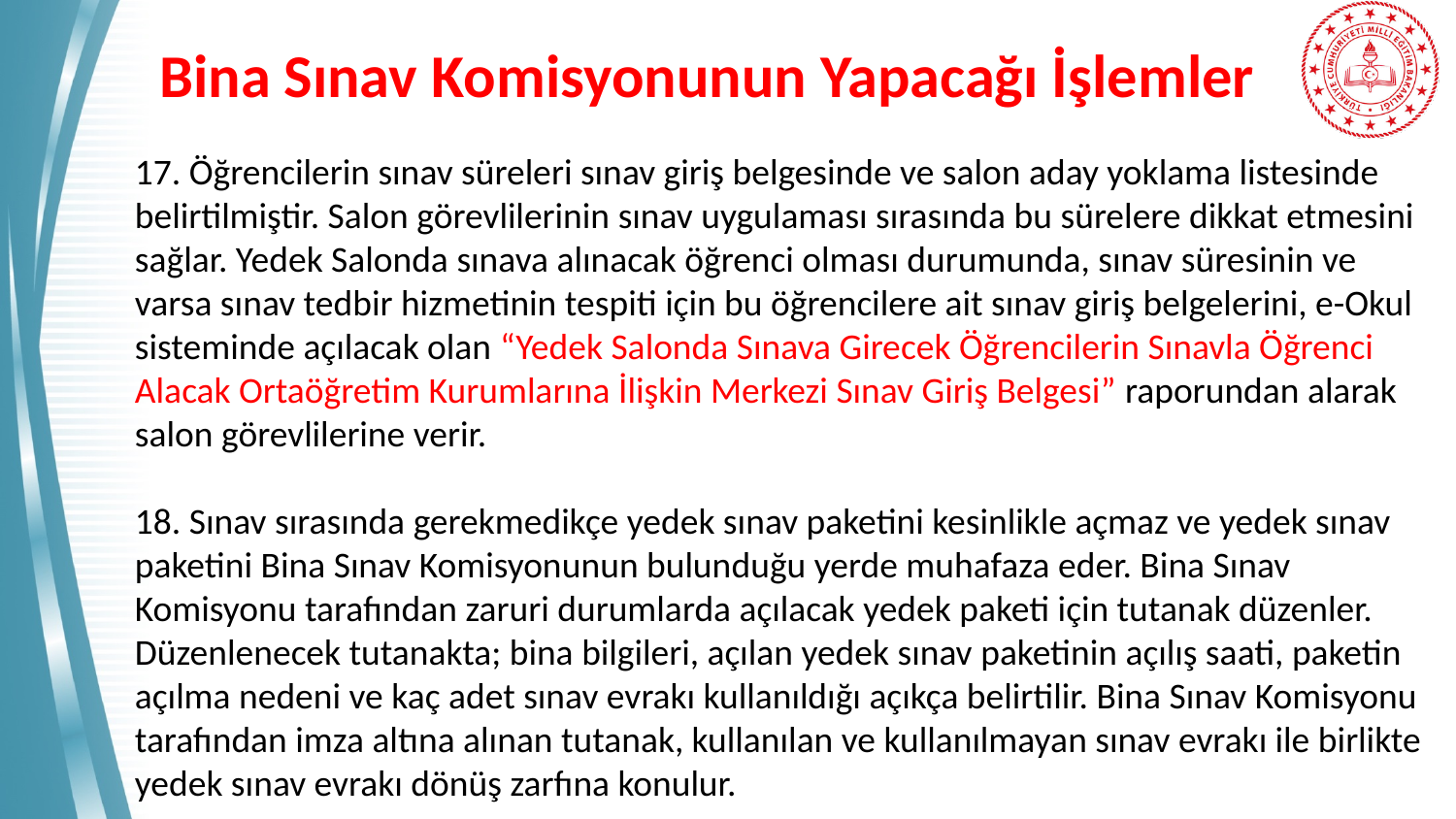

# Bina Sınav Komisyonunun Yapacağı İşlemler
17. Öğrencilerin sınav süreleri sınav giriş belgesinde ve salon aday yoklama listesinde belirtilmiştir. Salon görevlilerinin sınav uygulaması sırasında bu sürelere dikkat etmesini sağlar. Yedek Salonda sınava alınacak öğrenci olması durumunda, sınav süresinin ve varsa sınav tedbir hizmetinin tespiti için bu öğrencilere ait sınav giriş belgelerini, e-Okul sisteminde açılacak olan “Yedek Salonda Sınava Girecek Öğrencilerin Sınavla Öğrenci Alacak Ortaöğretim Kurumlarına İlişkin Merkezi Sınav Giriş Belgesi” raporundan alarak salon görevlilerine verir.

18. Sınav sırasında gerekmedikçe yedek sınav paketini kesinlikle açmaz ve yedek sınav paketini Bina Sınav Komisyonunun bulunduğu yerde muhafaza eder. Bina Sınav Komisyonu tarafından zaruri durumlarda açılacak yedek paketi için tutanak düzenler. Düzenlenecek tutanakta; bina bilgileri, açılan yedek sınav paketinin açılış saati, paketin açılma nedeni ve kaç adet sınav evrakı kullanıldığı açıkça belirtilir. Bina Sınav Komisyonu tarafından imza altına alınan tutanak, kullanılan ve kullanılmayan sınav evrakı ile birlikte yedek sınav evrakı dönüş zarfına konulur.